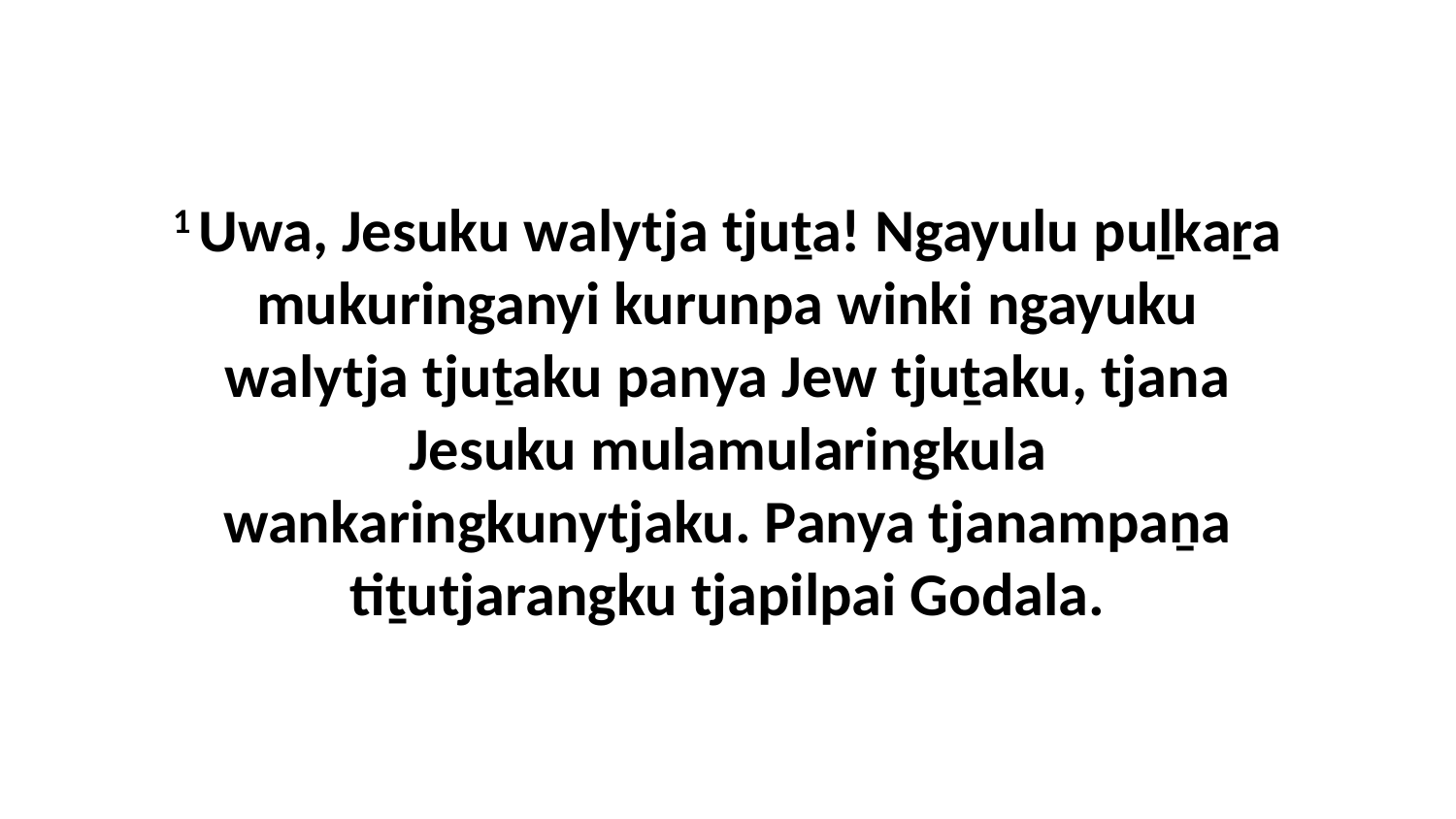

1 Uwa, Jesuku walytja tjuṯa! Ngayulu puḻkaṟa mukuringanyi kurunpa winki ngayuku walytja tjuṯaku panya Jew tjuṯaku, tjana Jesuku mulamularingkula wankaringkunytjaku. Panya tjanampaṉa tiṯutjarangku tjapilpai Godala.